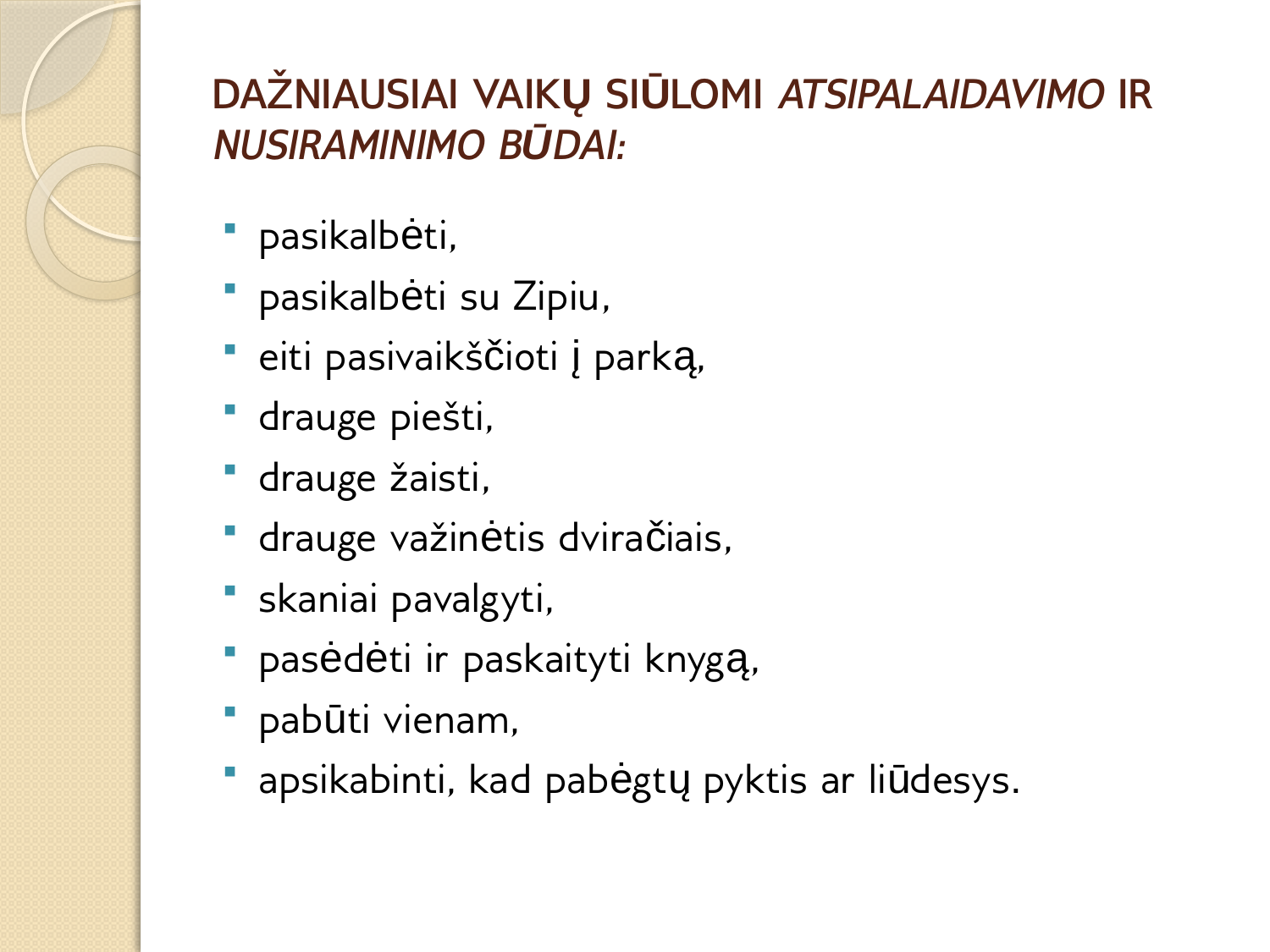

# DAŽNIAUSIAI VAIKŲ SIŪLOMI ATSIPALAIDAVIMO IR NUSIRAMINIMO BŪDAI:
pasikalbėti,
pasikalbėti su Zipiu,
eiti pasivaikščioti į parką,
drauge piešti,
drauge žaisti,
drauge važinėtis dviračiais,
skaniai pavalgyti,
pasėdėti ir paskaityti knygą,
pabūti vienam,
apsikabinti, kad pabėgtų pyktis ar liūdesys.